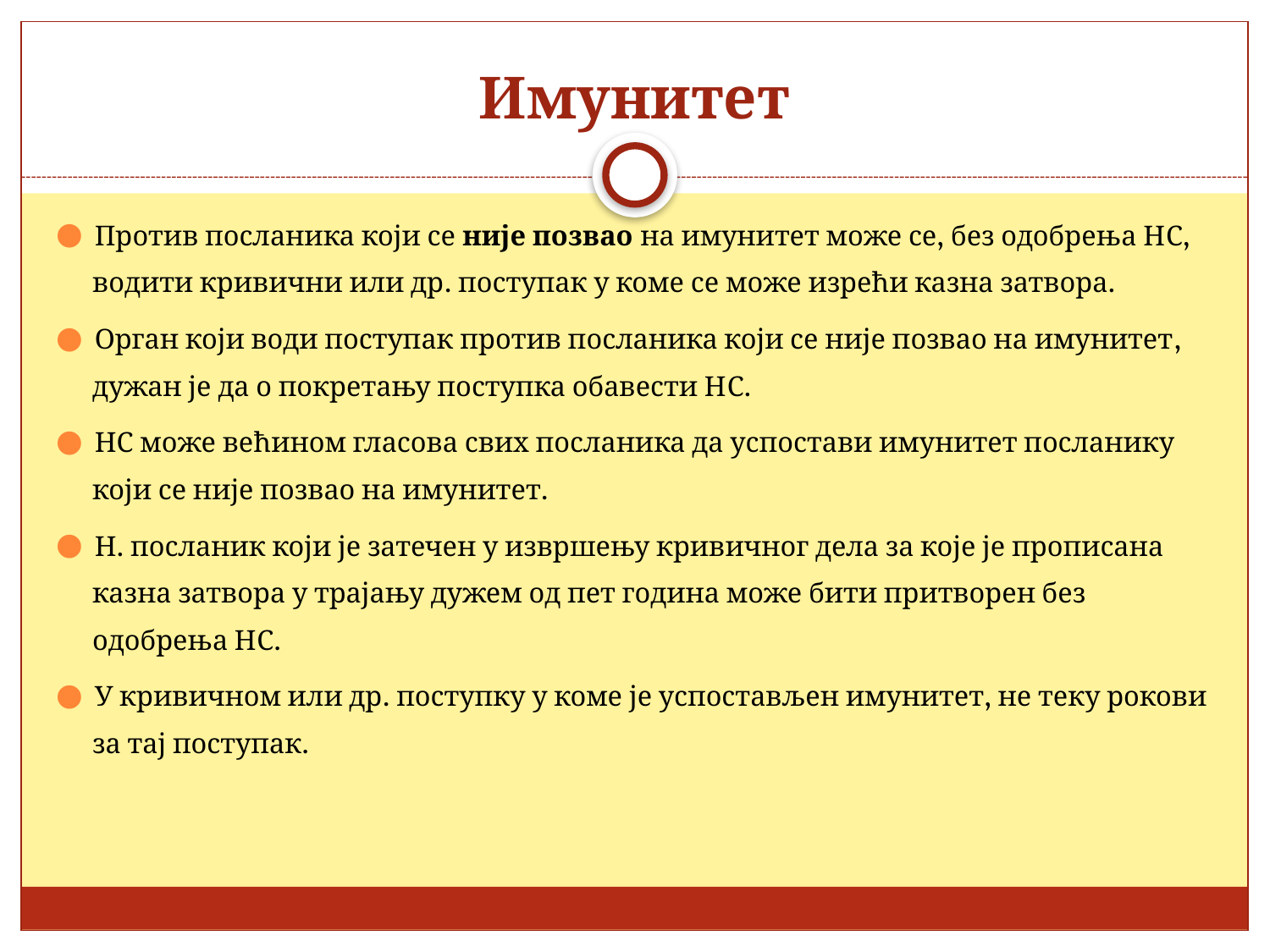

# Имунитет
Против посланика који се није позвао на имунитет може се, без одобрења НС, водити кривични или др. поступак у коме се може изрећи казна затвора.
Орган који води поступак против посланика који се није позвао на имунитет, дужан је да о покретању поступка обавести НС.
НС може већином гласова свих посланика да успостави имунитет посланику који се није позвао на имунитет.
Н. посланик који је затечен у извршењу кривичног дела за које је прописана казна затвора у трајању дужем од пет година може бити притворен без одобрења НС.
У кривичном или др. поступку у коме је успостављен имунитет, не теку рокови за тај поступак.